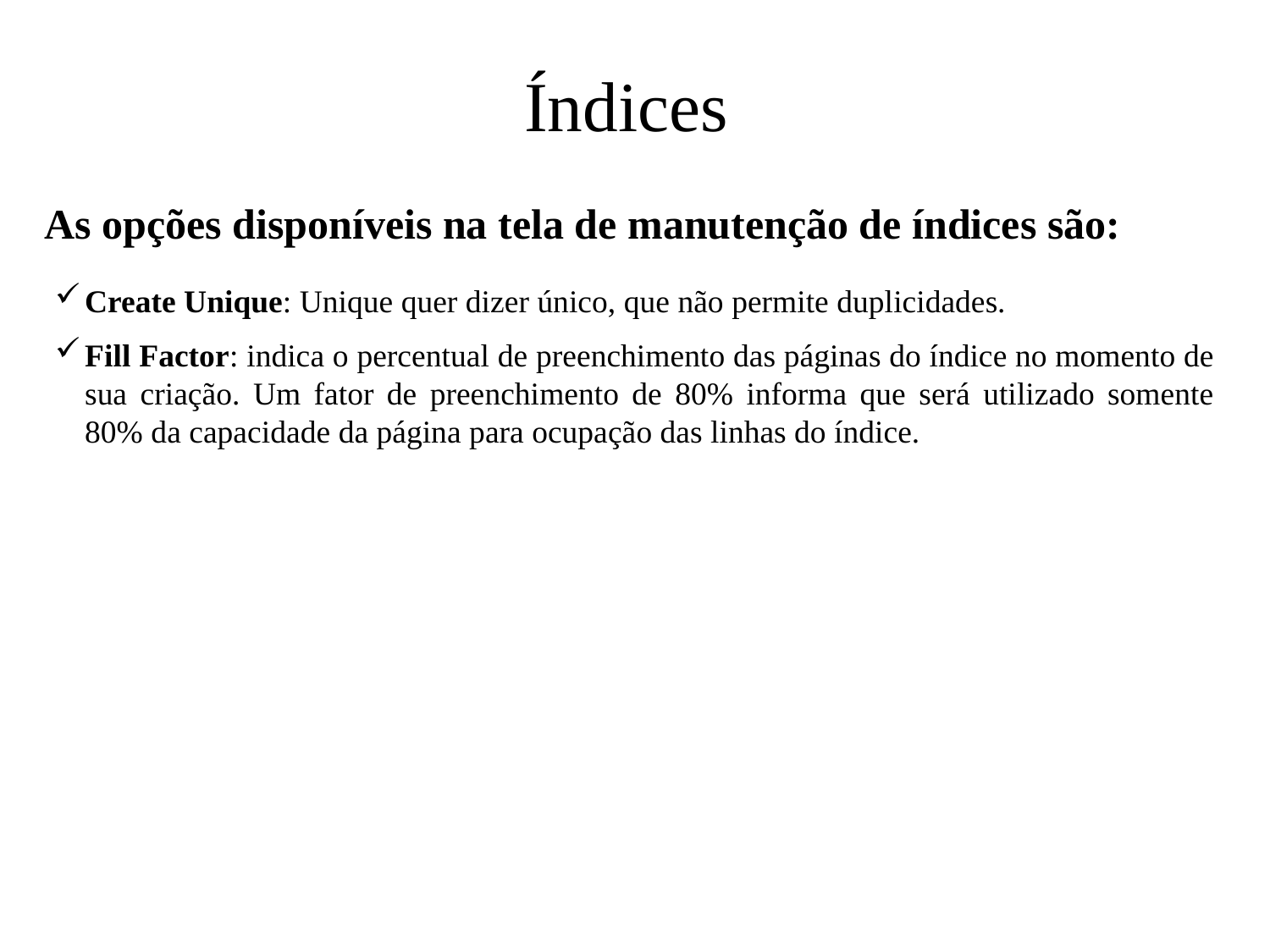

Índices
As opções disponíveis na tela de manutenção de índices são:
Create Unique: Unique quer dizer único, que não permite duplicidades.
Fill Factor: indica o percentual de preenchimento das páginas do índice no momento de sua criação. Um fator de preenchimento de 80% informa que será utilizado somente 80% da capacidade da página para ocupação das linhas do índice.